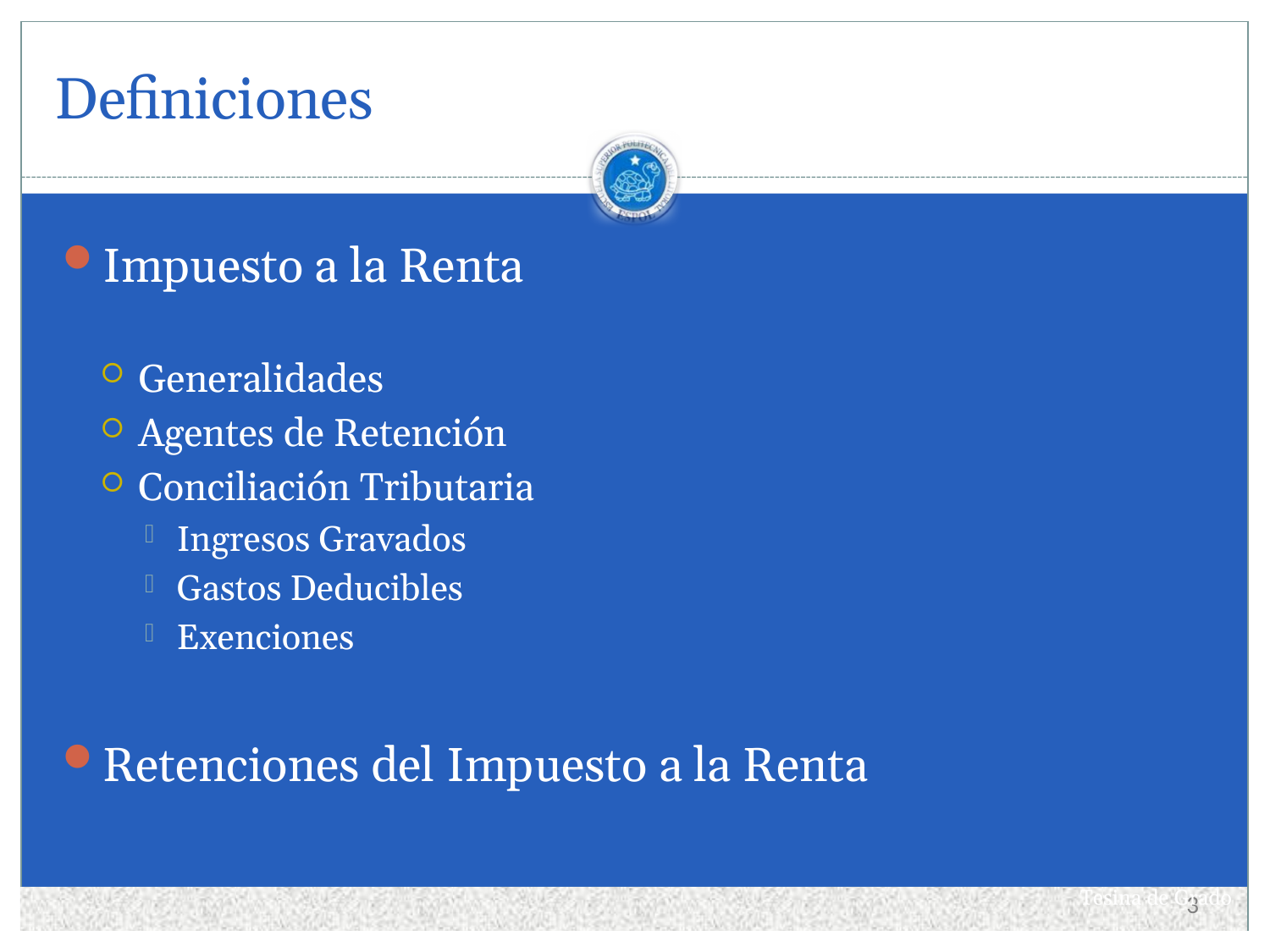

# Definiciones
Impuesto a la Renta

Generalidades
Agentes de Retención
Conciliación Tributaria
Ingresos Gravados
Gastos Deducibles
Exenciones

Retenciones del Impuesto a la Renta

3
Tesina de Grado